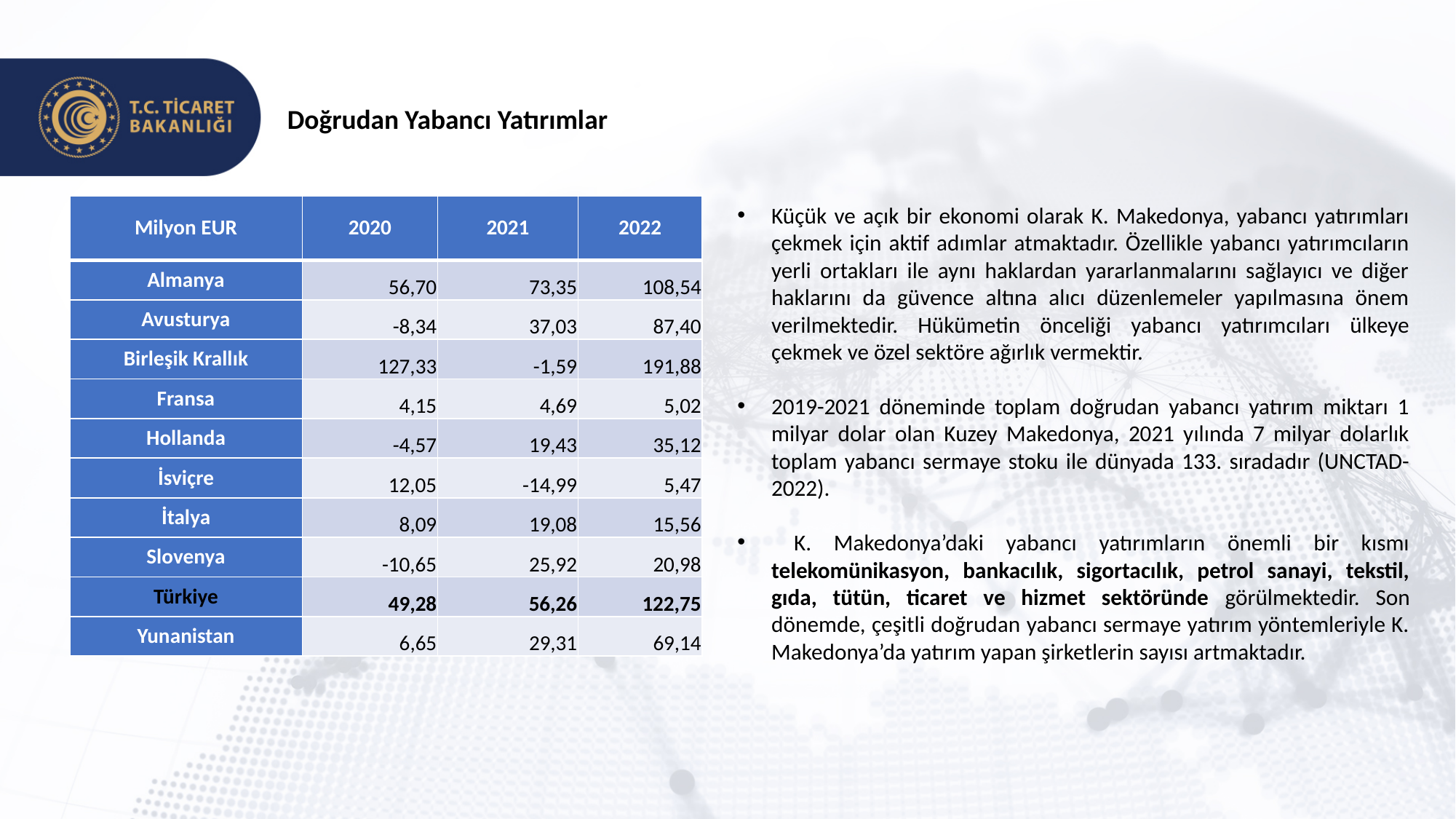

Doğrudan Yabancı Yatırımlar
| Milyon EUR | 2020 | 2021 | 2022 |
| --- | --- | --- | --- |
| Almanya | 56,70 | 73,35 | 108,54 |
| Avusturya | -8,34 | 37,03 | 87,40 |
| Birleşik Krallık | 127,33 | -1,59 | 191,88 |
| Fransa | 4,15 | 4,69 | 5,02 |
| Hollanda | -4,57 | 19,43 | 35,12 |
| İsviçre | 12,05 | -14,99 | 5,47 |
| İtalya | 8,09 | 19,08 | 15,56 |
| Slovenya | -10,65 | 25,92 | 20,98 |
| Türkiye | 49,28 | 56,26 | 122,75 |
| Yunanistan | 6,65 | 29,31 | 69,14 |
Küçük ve açık bir ekonomi olarak K. Makedonya, yabancı yatırımları çekmek için aktif adımlar atmaktadır. Özellikle yabancı yatırımcıların yerli ortakları ile aynı haklardan yararlanmalarını sağlayıcı ve diğer haklarını da güvence altına alıcı düzenlemeler yapılmasına önem verilmektedir. Hükümetin önceliği yabancı yatırımcıları ülkeye çekmek ve özel sektöre ağırlık vermektir.

2019-2021 döneminde toplam doğrudan yabancı yatırım miktarı 1 milyar dolar olan Kuzey Makedonya, 2021 yılında 7 milyar dolarlık toplam yabancı sermaye stoku ile dünyada 133. sıradadır (UNCTAD-2022).

 K. Makedonya’daki yabancı yatırımların önemli bir kısmı telekomünikasyon, bankacılık, sigortacılık, petrol sanayi, tekstil, gıda, tütün, ticaret ve hizmet sektöründe görülmektedir. Son dönemde, çeşitli doğrudan yabancı sermaye yatırım yöntemleriyle K. Makedonya’da yatırım yapan şirketlerin sayısı artmaktadır.